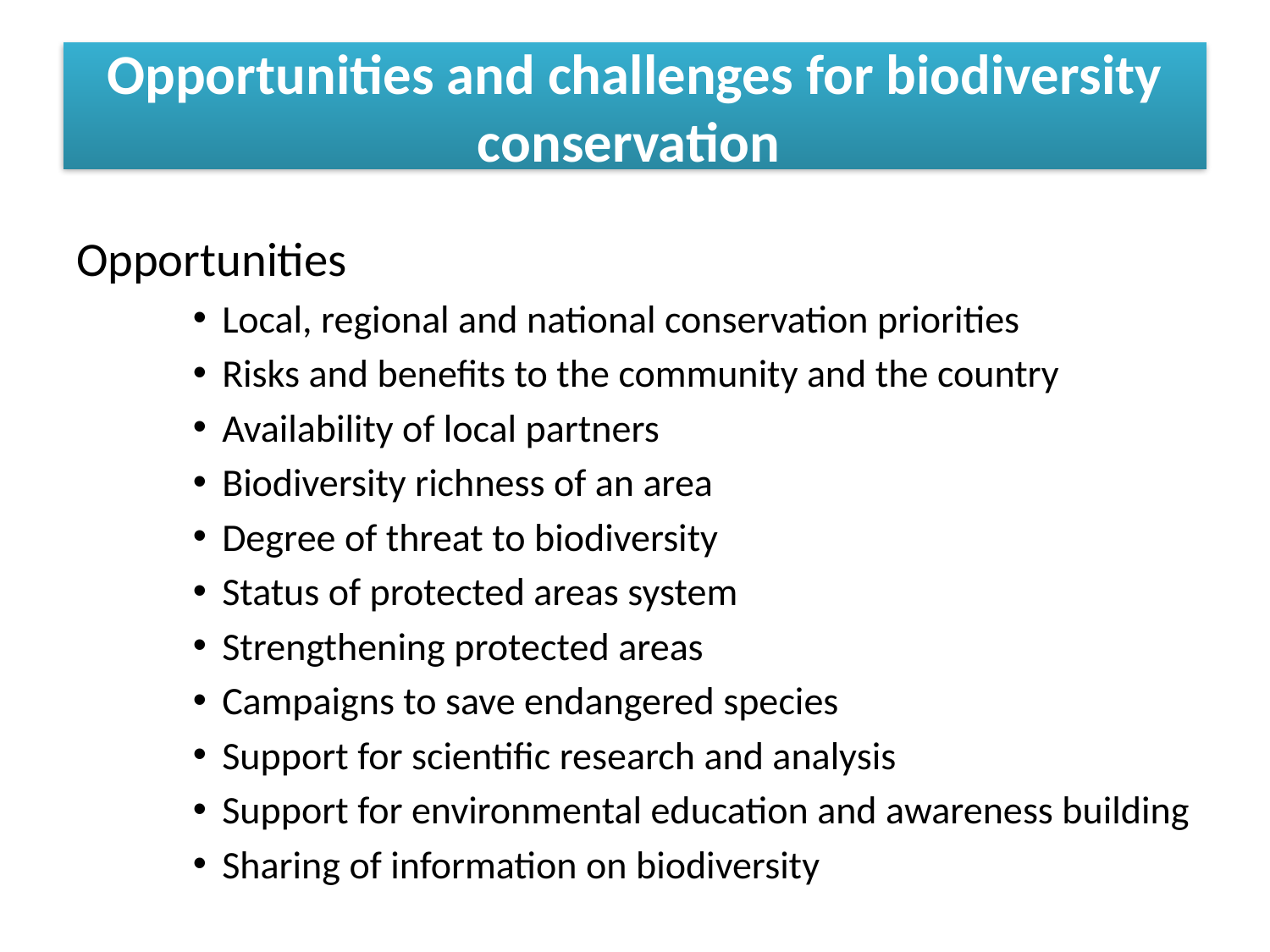

# Opportunities and challenges for biodiversity conservation
Opportunities
Local, regional and national conservation priorities
Risks and benefits to the community and the country
Availability of local partners
Biodiversity richness of an area
Degree of threat to biodiversity
Status of protected areas system
Strengthening protected areas
Campaigns to save endangered species
Support for scientific research and analysis
Support for environmental education and awareness building
Sharing of information on biodiversity